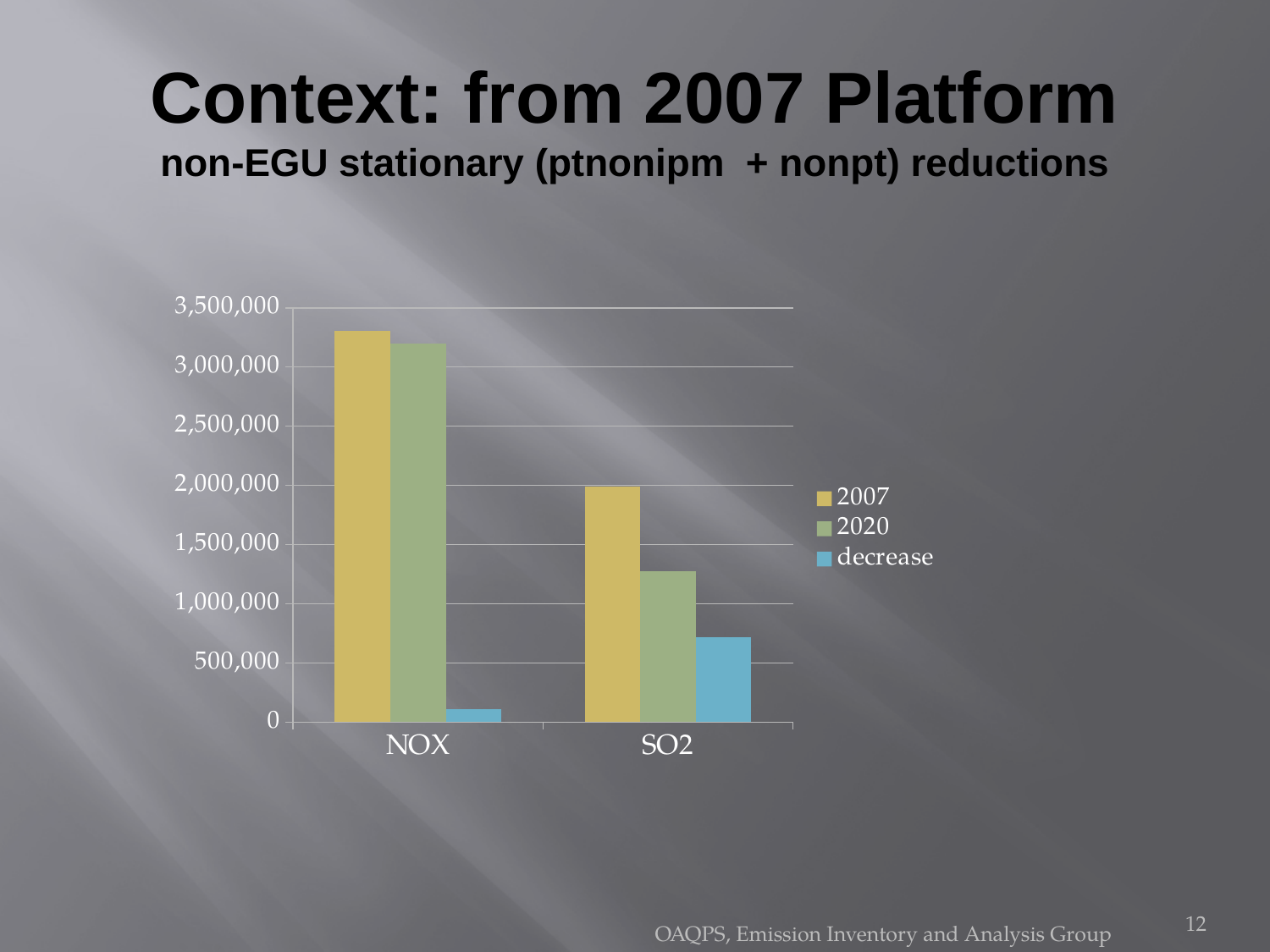

# Context: from 2007 Platform non-EGU stationary (ptnonipm  + nonpt) reductions

### Chart

| Category | 2007 | 2020 | decrease |
|---|---|---|---|
| NOX | 3308691.0 | 3195950.0 | 112741.0 |
| SO2 | 1991528.0 | 1274458.0 | 717070.0 |
12
OAQPS, Emission Inventory and Analysis Group